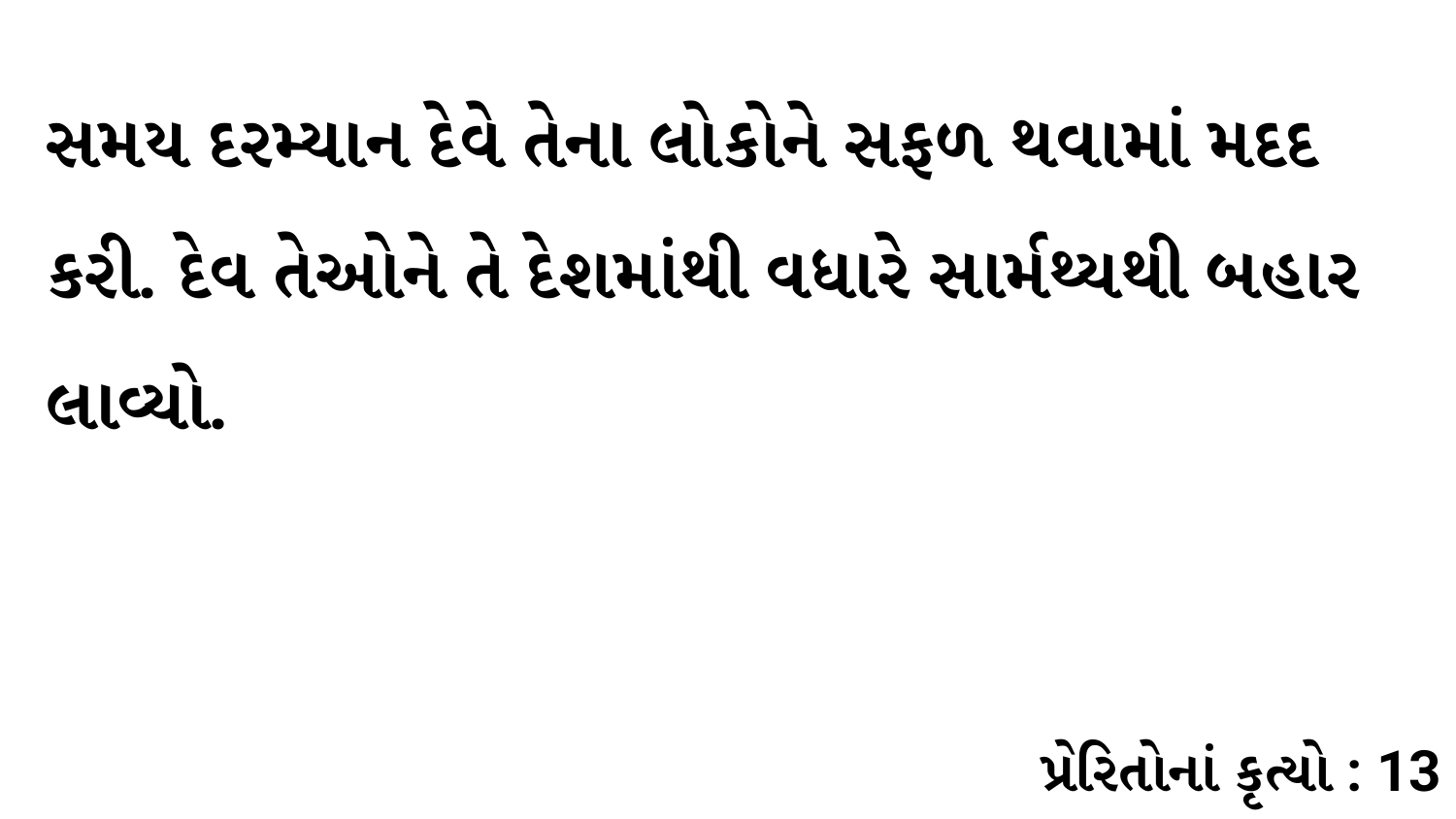

સમય દરમ્યાન દેવે તેના લોકોને સફળ થવામાં મદદ કરી. દેવ તેઓને તે દેશમાંથી વધારે સાર્મથ્યથી બહાર લાવ્યો.
પ્રેરિતોનાં કૃત્યો : 13